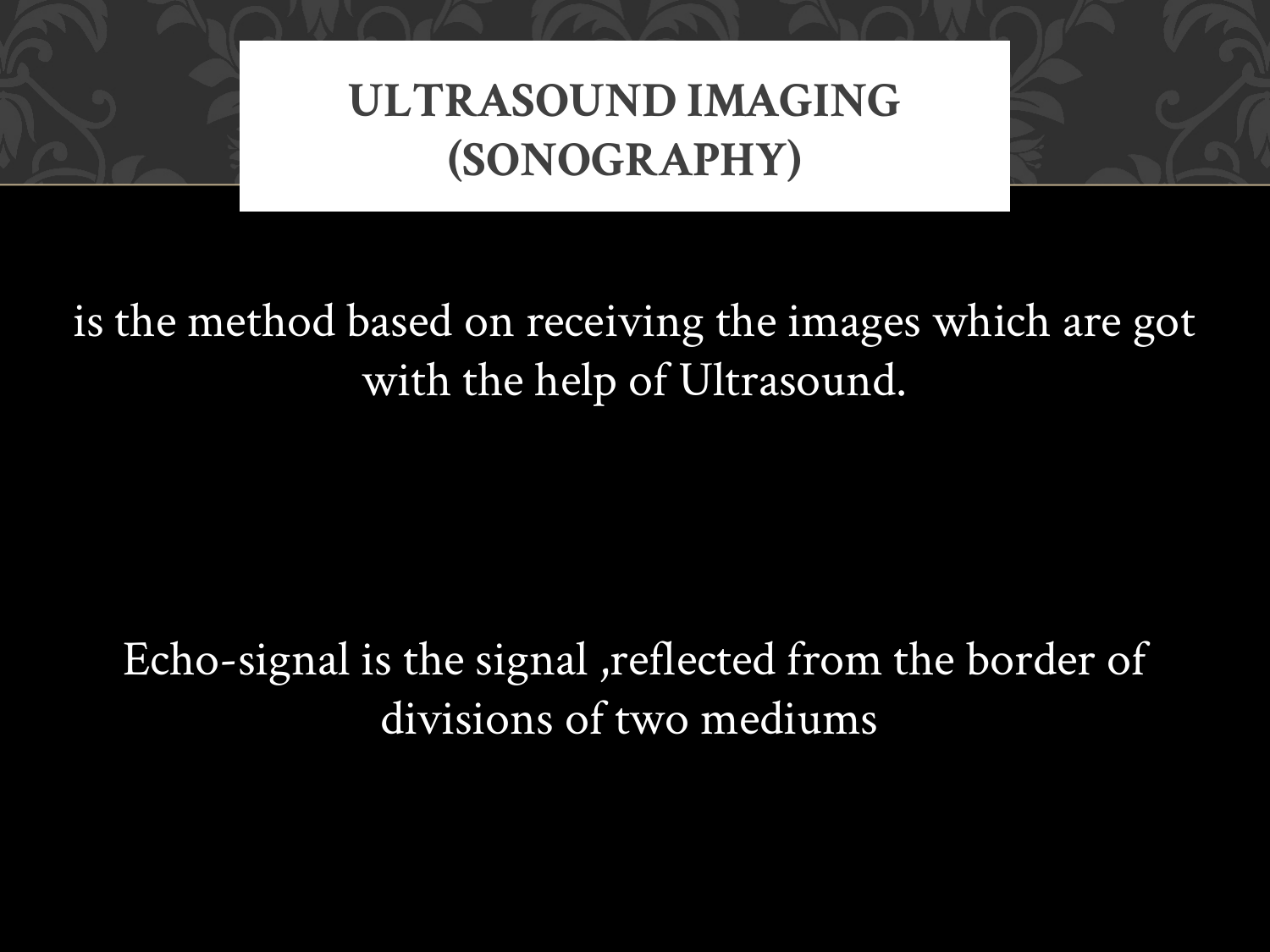

# Ultrasound imaging (sonography)
is the method based on receiving the images which are got with the help of Ultrasound.

Echo-signal is the signal ,reflected from the border of divisions of two mediums